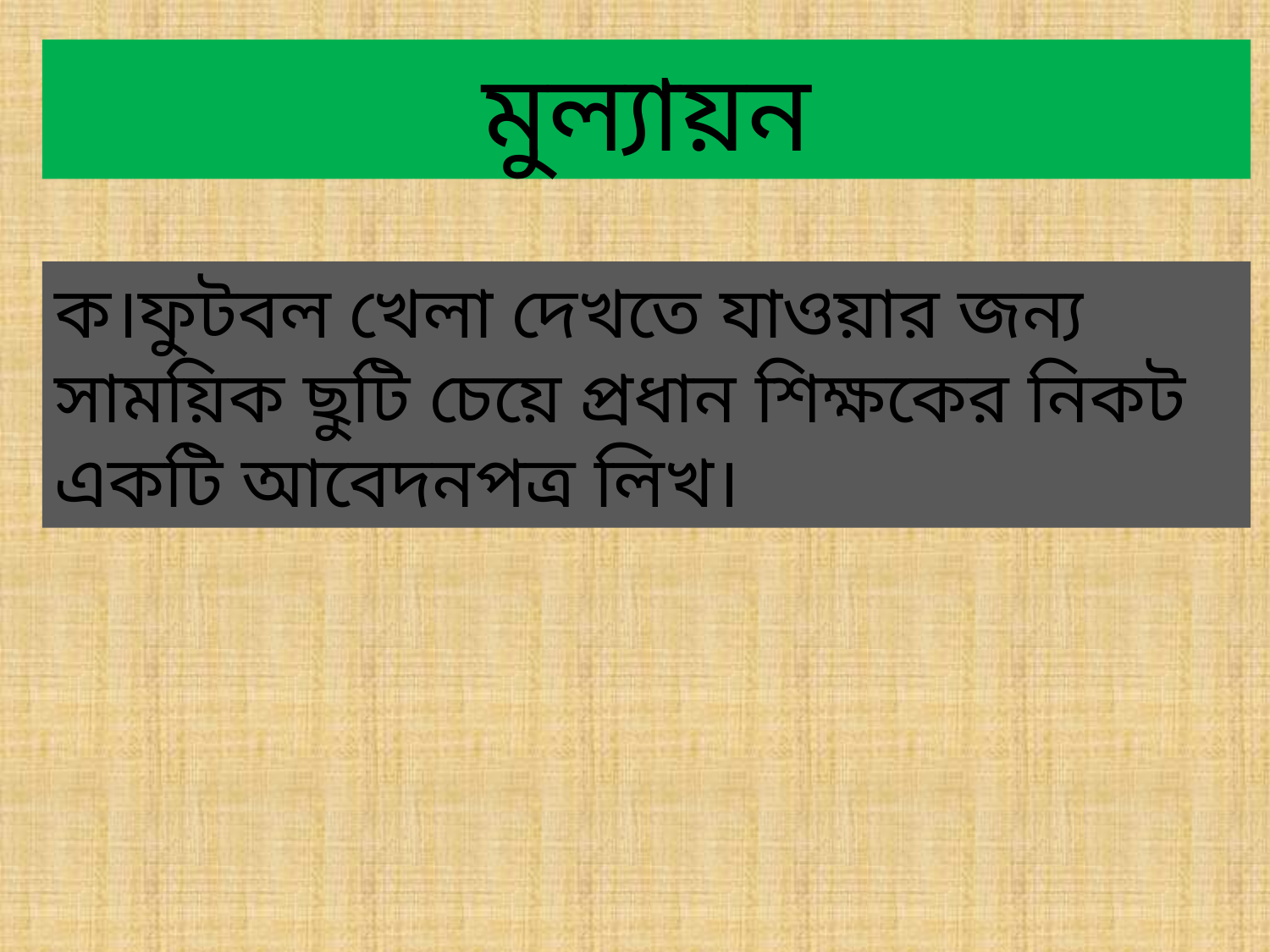

মুল্যায়ন
ক।ফুটবল খেলা দেখতে যাওয়ার জন্য সাময়িক ছুটি চেয়ে প্রধান শিক্ষকের নিকট একটি আবেদনপত্র লিখ।